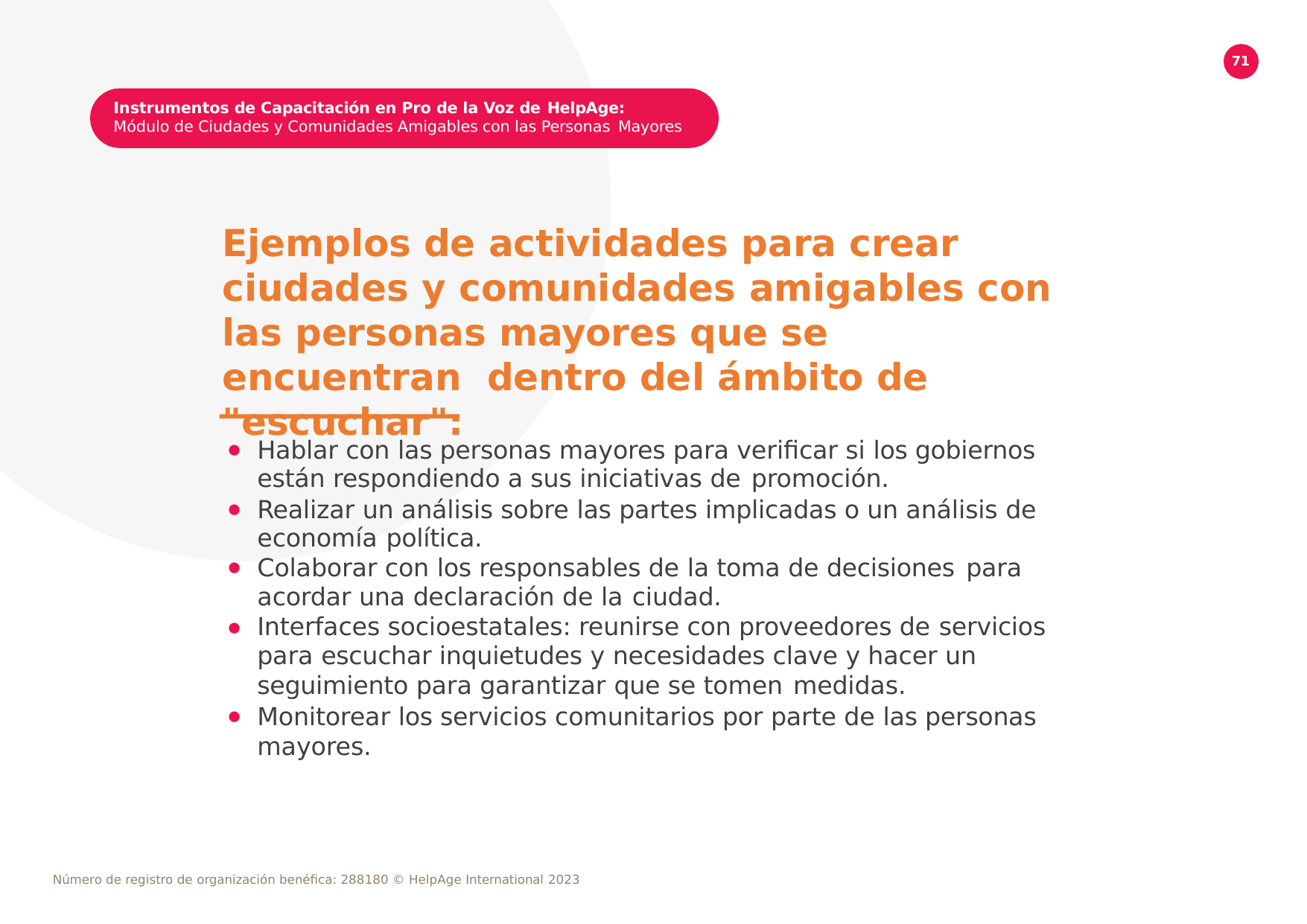

71
Instrumentos de Capacitación en Pro de la Voz de HelpAge:
Módulo de Ciudades y Comunidades Amigables con las Personas Mayores
Ejemplos de actividades para crear  ciudades y comunidades amigables con  las personas mayores que se encuentran  dentro del ámbito de "escuchar":
Hablar con las personas mayores para verificar si los gobiernos  están respondiendo a sus iniciativas de promoción.
Realizar un análisis sobre las partes implicadas o un análisis de  economía política.
Colaborar con los responsables de la toma de decisiones para
acordar una declaración de la ciudad.
Interfaces socioestatales: reunirse con proveedores de servicios  para escuchar inquietudes y necesidades clave y hacer un  seguimiento para garantizar que se tomen medidas.
Monitorear los servicios comunitarios por parte de las personas  mayores.
Número de registro de organización benéfica: 288180 © HelpAge International 2023